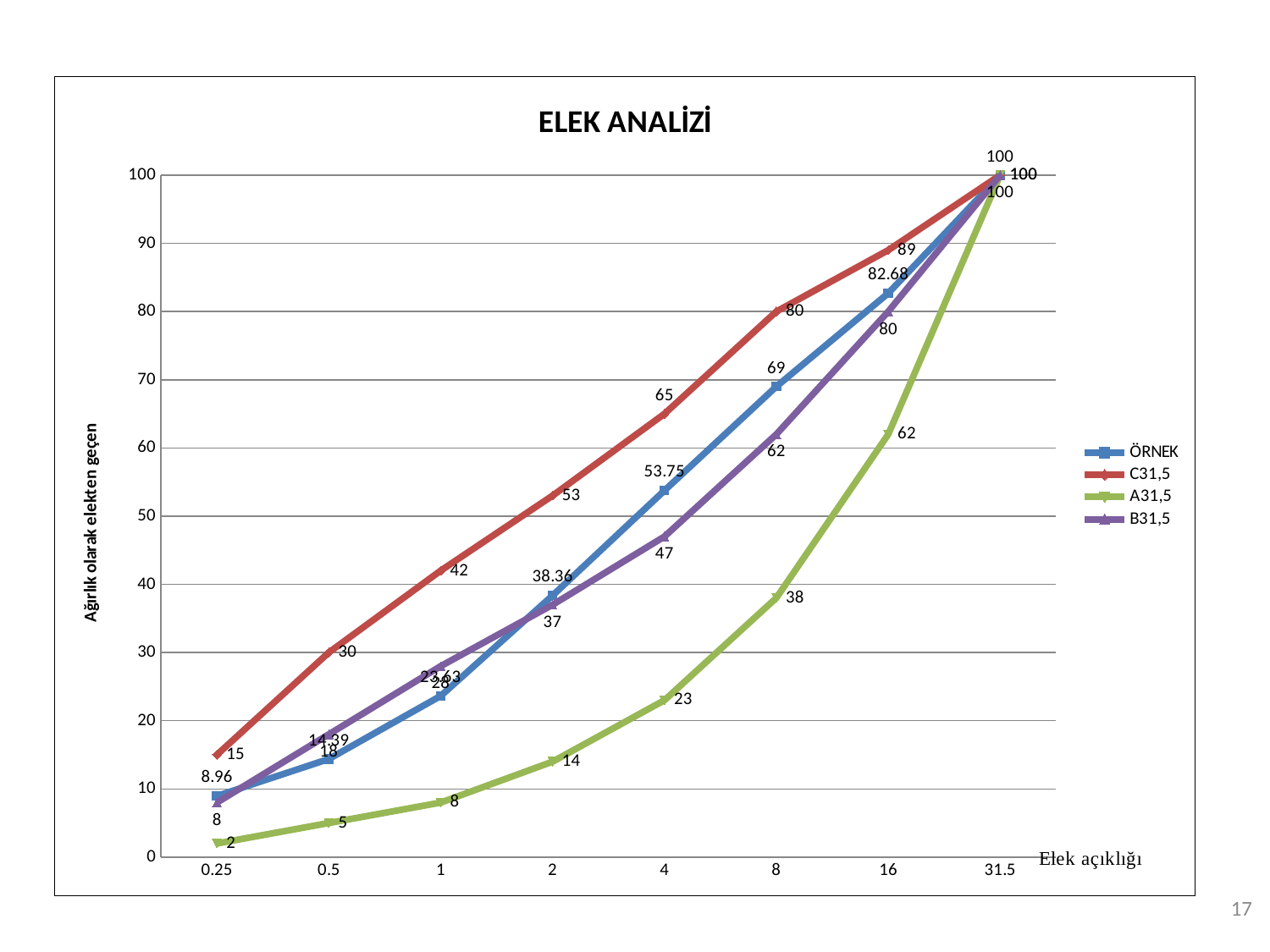

### Chart: ELEK ANALİZİ

| Category |  |  |  |  |
|---|---|---|---|---|
| 0.25 | 8.96 | 15.0 | 2.0 | 8.0 |
| 0.5 | 14.39 | 30.0 | 5.0 | 18.0 |
| 1 | 23.63 | 42.0 | 8.0 | 28.0 |
| 2 | 38.36 | 53.0 | 14.0 | 37.0 |
| 4 | 53.75 | 65.0 | 23.0 | 47.0 |
| 8 | 69.0 | 80.0 | 38.0 | 62.0 |
| 16 | 82.68 | 89.0 | 62.0 | 80.0 |
| 31.5 | 100.0 | 100.0 | 100.0 | 100.0 |
17